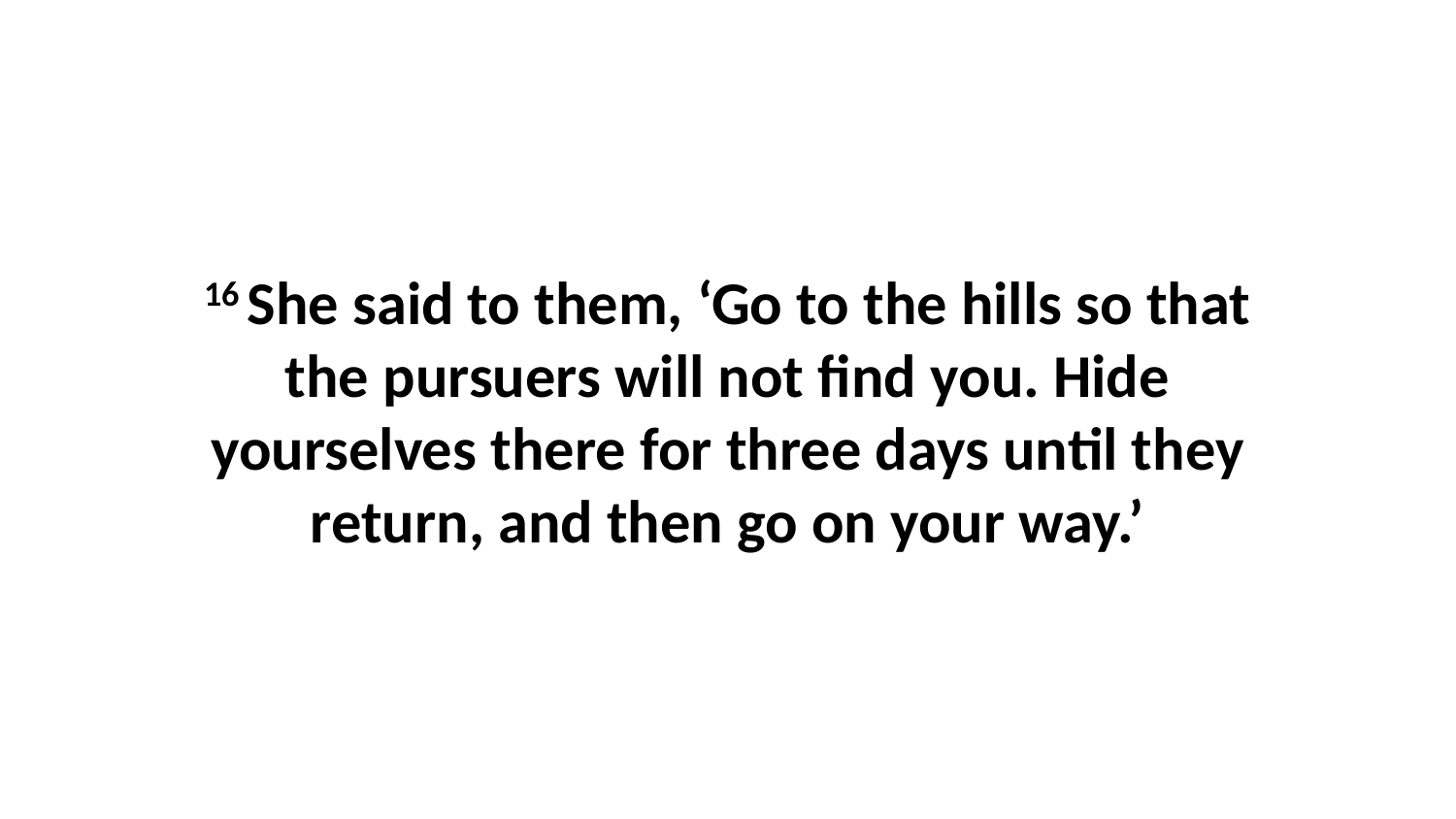

16 She said to them, ‘Go to the hills so that the pursuers will not find you. Hide yourselves there for three days until they return, and then go on your way.’